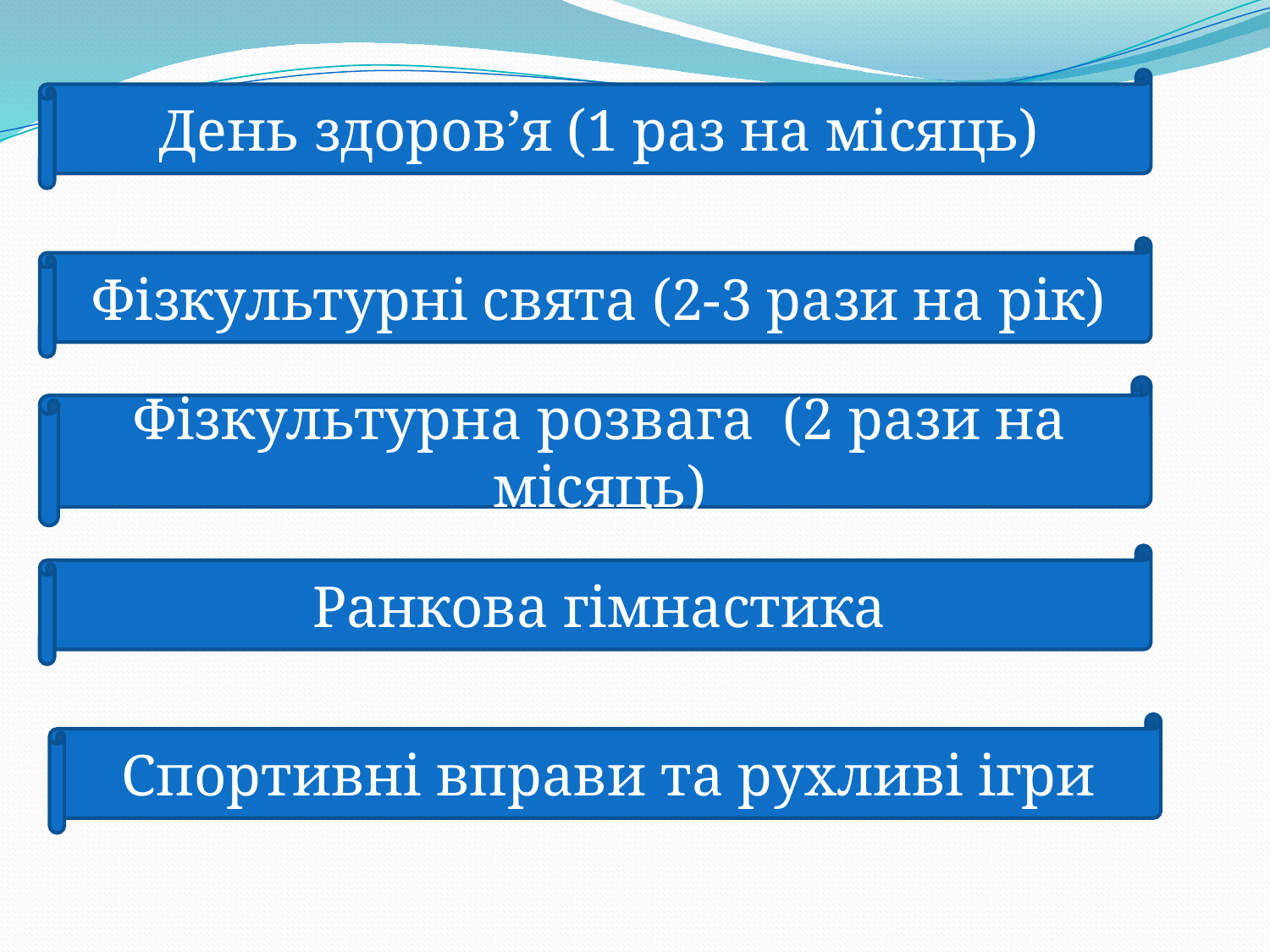

День здоров’я (1 раз на місяць)
Фізкультурні свята (2-3 рази на рік)
Фізкультурна розвага  (2 рази на місяць)
Ранкова гімнастика
Спортивні вправи та рухливі ігри